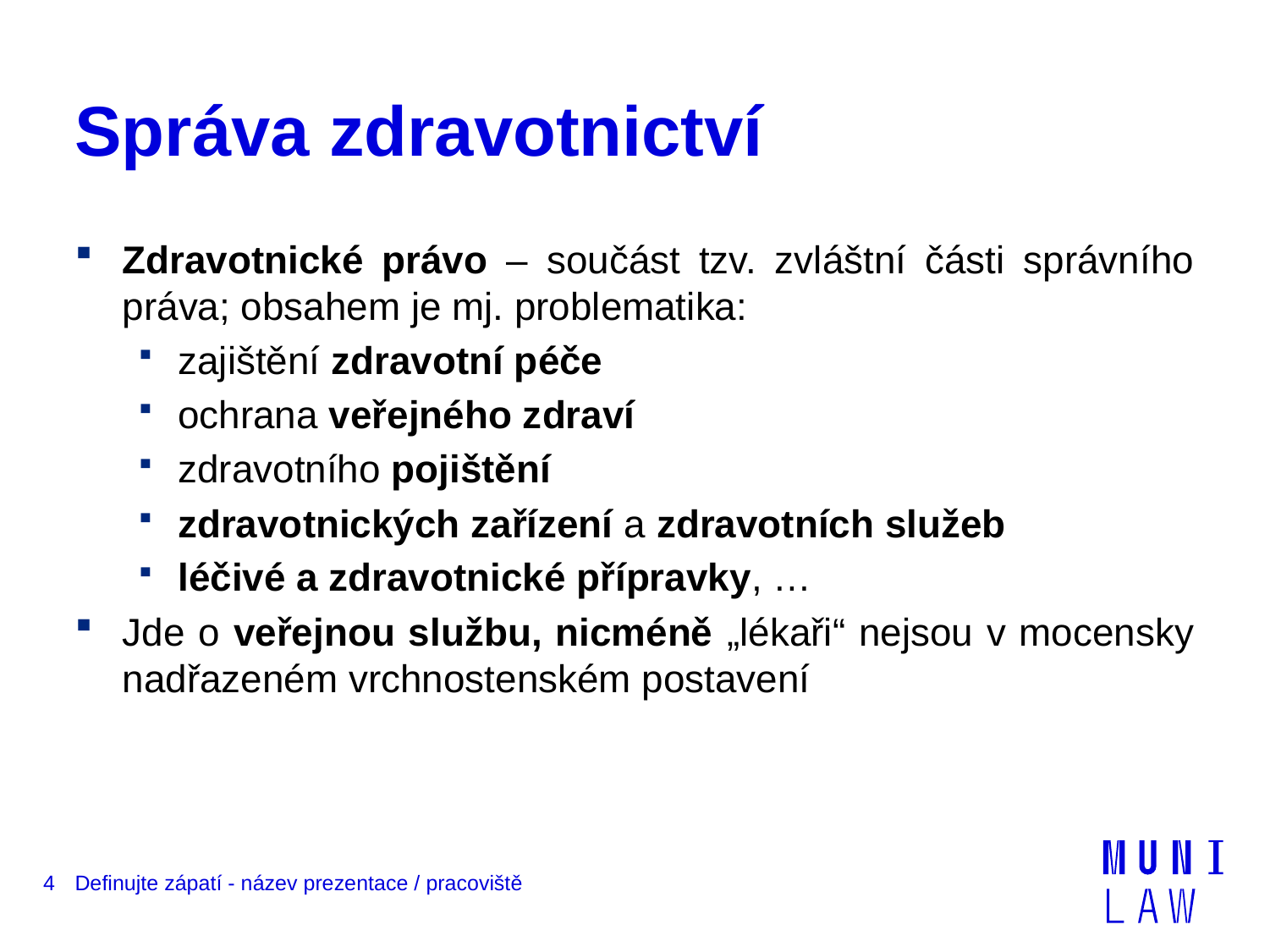

# Správa zdravotnictví
Zdravotnické právo – součást tzv. zvláštní části správního práva; obsahem je mj. problematika:
zajištění zdravotní péče
ochrana veřejného zdraví
zdravotního pojištění
zdravotnických zařízení a zdravotních služeb
léčivé a zdravotnické přípravky, …
Jde o veřejnou službu, nicméně „lékaři“ nejsou v mocensky nadřazeném vrchnostenském postavení

4
Definujte zápatí - název prezentace / pracoviště